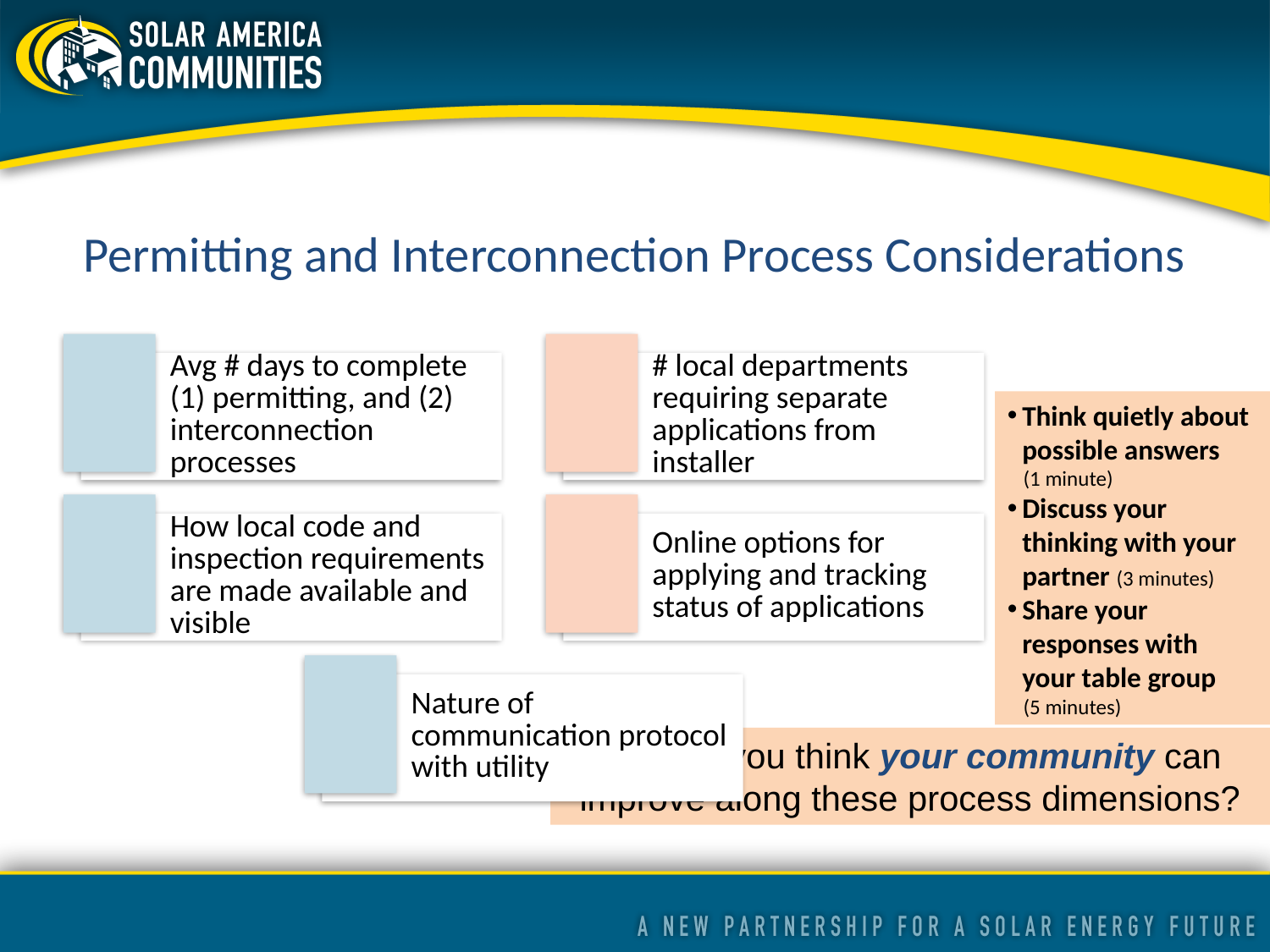

Permitting and Interconnection Process Considerations
Avg # days to complete (1) permitting, and (2) interconnection processes
# local departments requiring separate applications from installer
How local code and inspection requirements are made available and visible
Online options for applying and tracking status of applications
Think quietly about possible answers
(1 minute)
Discuss your thinking with your partner (3 minutes)
Share your responses with your table group
(5 minutes)
How do you think your community can improve along these process dimensions?